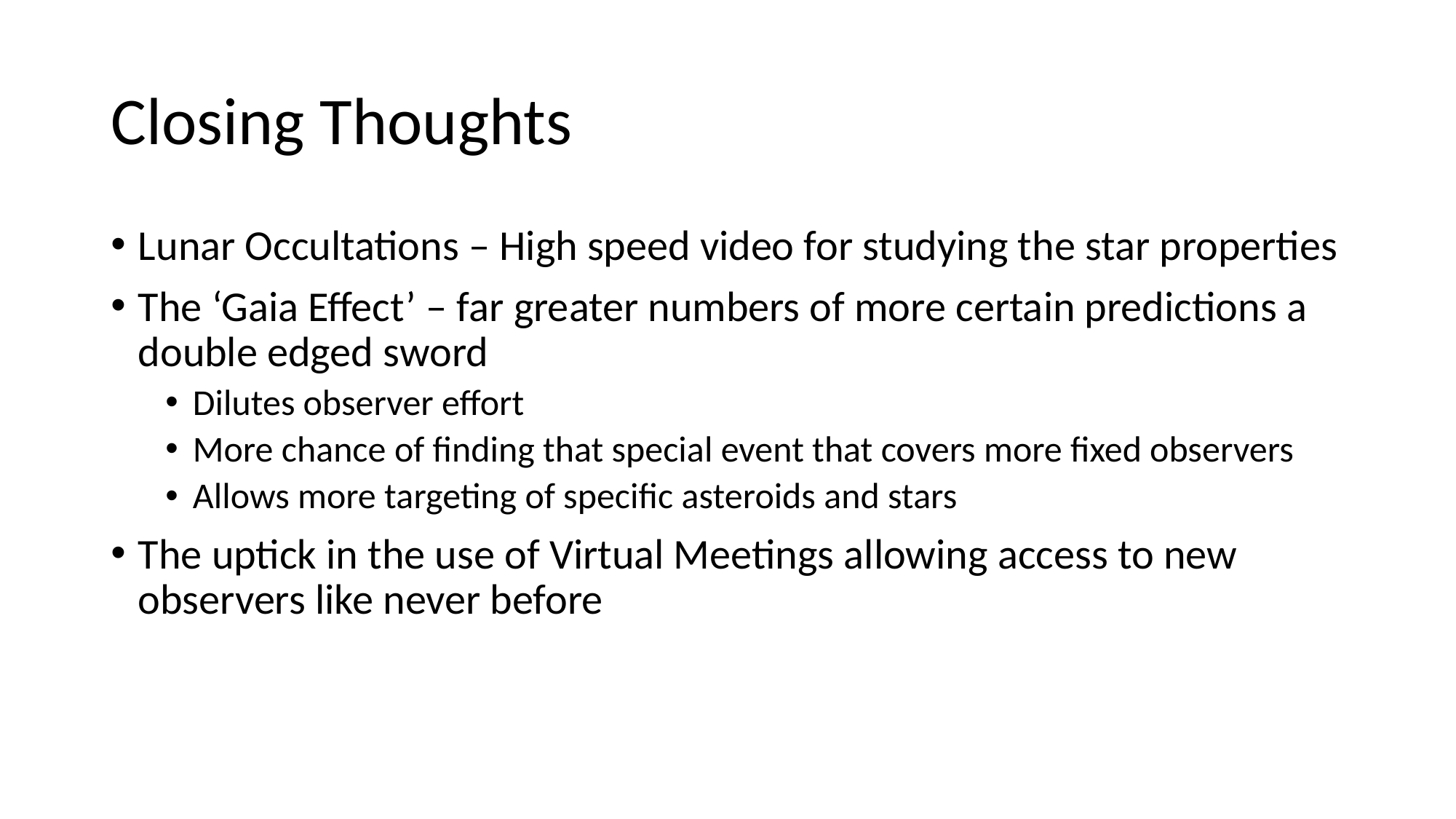

# Closing Thoughts
Lunar Occultations – High speed video for studying the star properties
The ‘Gaia Effect’ – far greater numbers of more certain predictions a double edged sword
Dilutes observer effort
More chance of finding that special event that covers more fixed observers
Allows more targeting of specific asteroids and stars
The uptick in the use of Virtual Meetings allowing access to new observers like never before